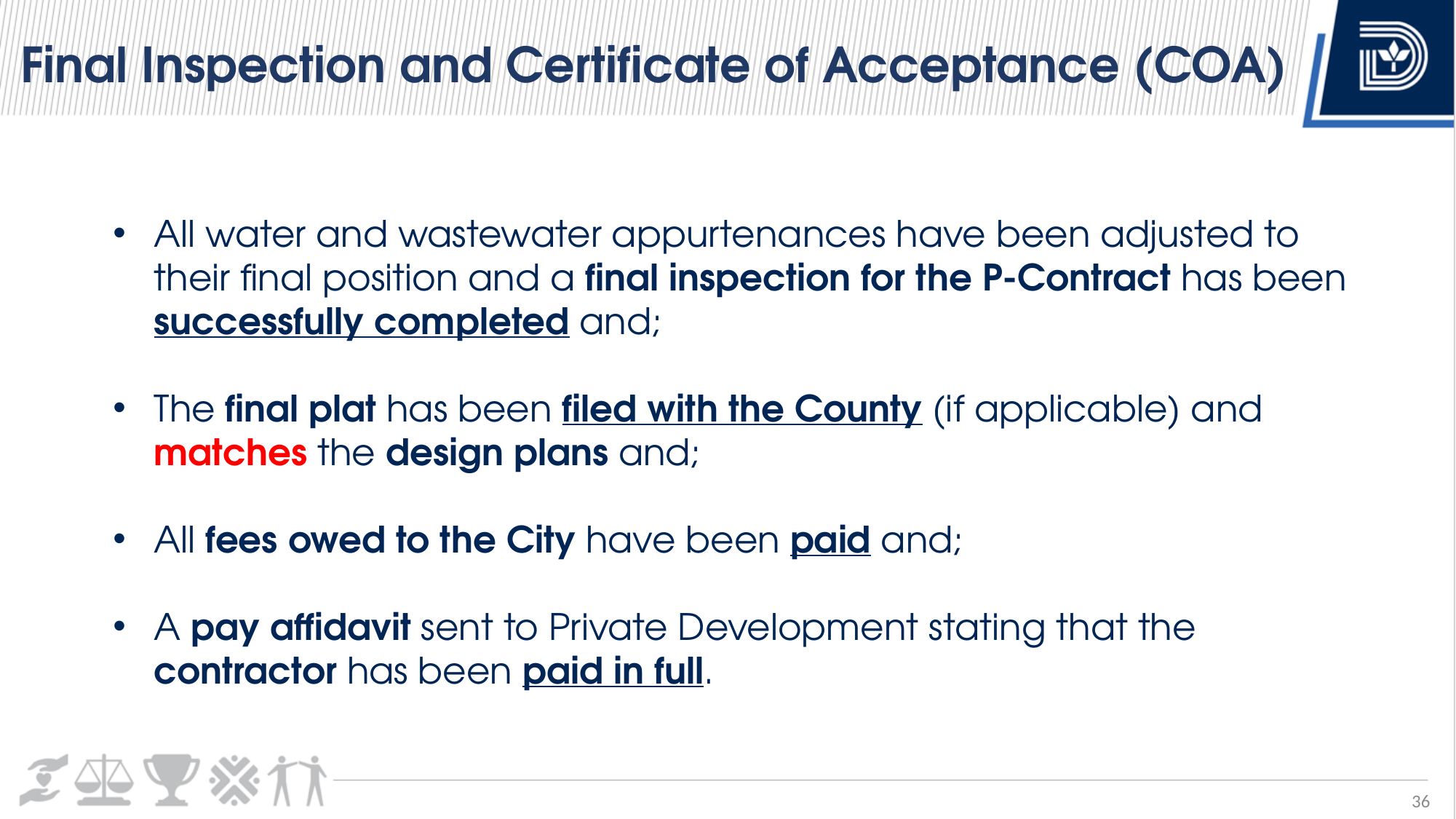

# Final Inspection and Certificate of Acceptance (COA)
All water and wastewater appurtenances have been adjusted to their final position and a final inspection for the P-Contract has been successfully completed and;

The final plat has been filed with the County (if applicable) and matches the design plans and;

All fees owed to the City have been paid and;

A pay affidavit sent to Private Development stating that the contractor has been paid in full.

36